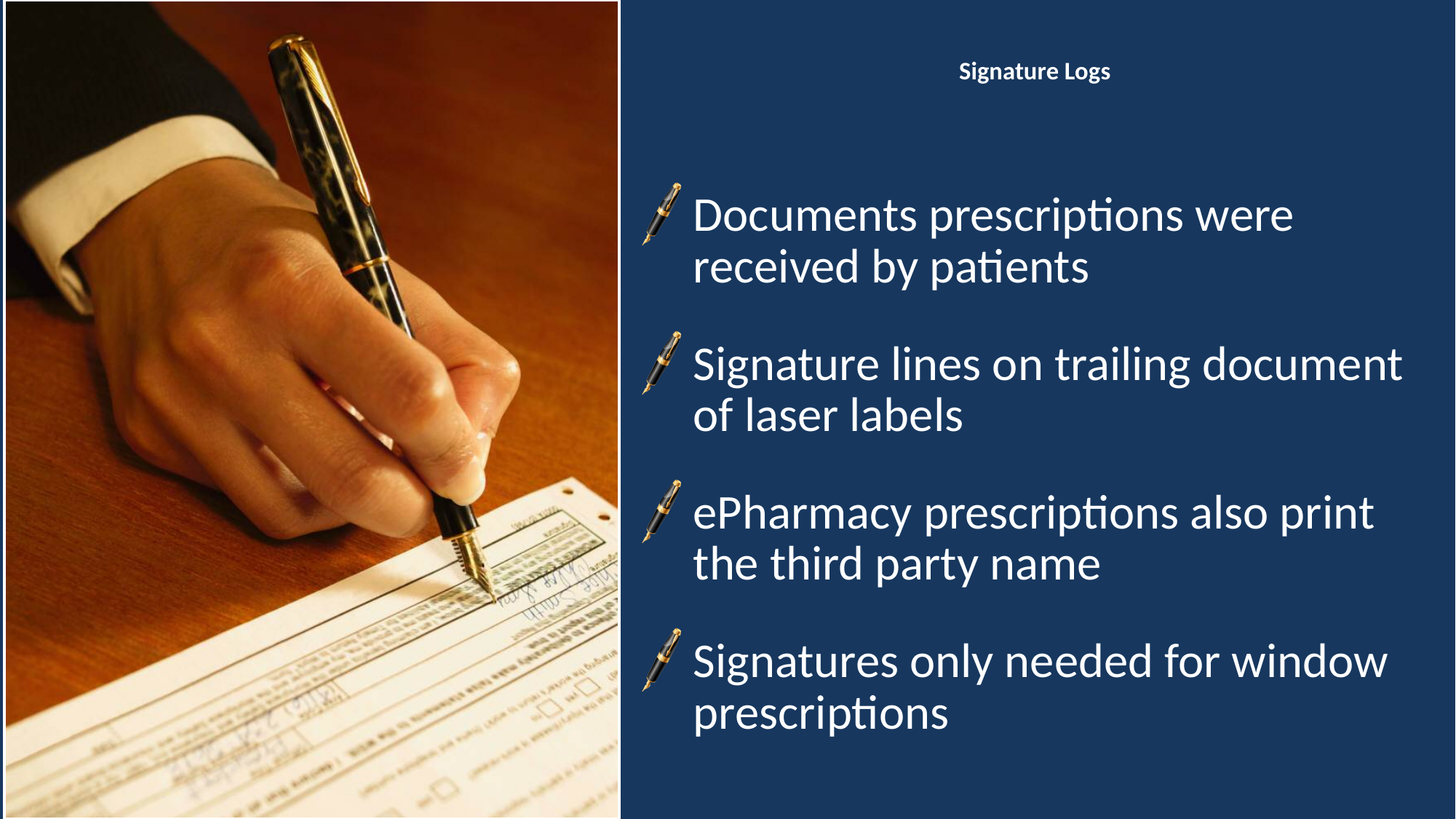

# Signature Logs
Documents prescriptions were received by patients
Signature lines on trailing document of laser labels
ePharmacy prescriptions also print the third party name
Signatures only needed for window prescriptions